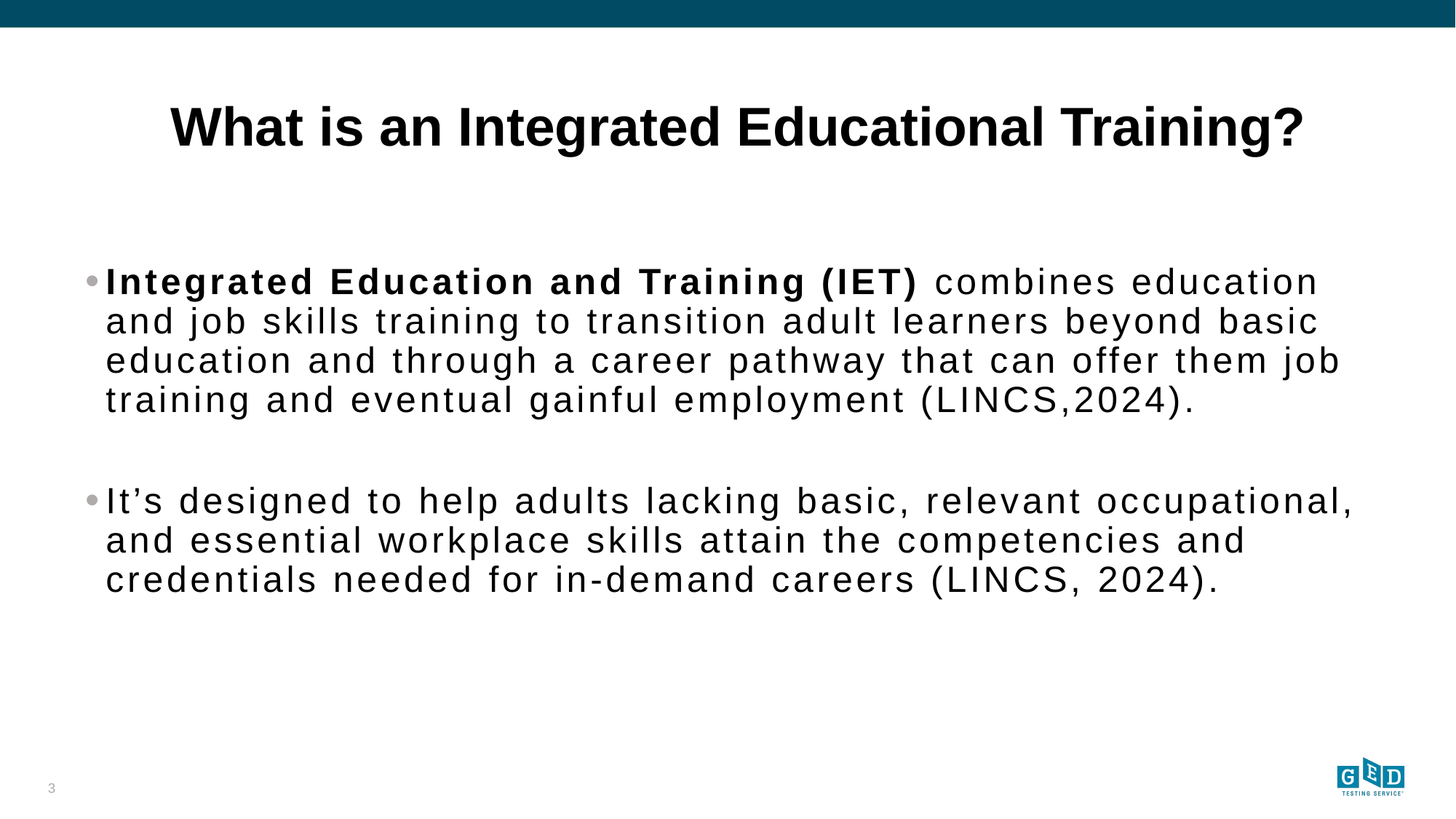

# What is an Integrated Educational Training?
Integrated Education and Training (IET) combines education and job skills training to transition adult learners beyond basic education and through a career pathway that can offer them job training and eventual gainful employment (LINCS,2024).

It’s designed to help adults lacking basic, relevant occupational, and essential workplace skills attain the competencies and credentials needed for in-demand careers (LINCS, 2024).

3